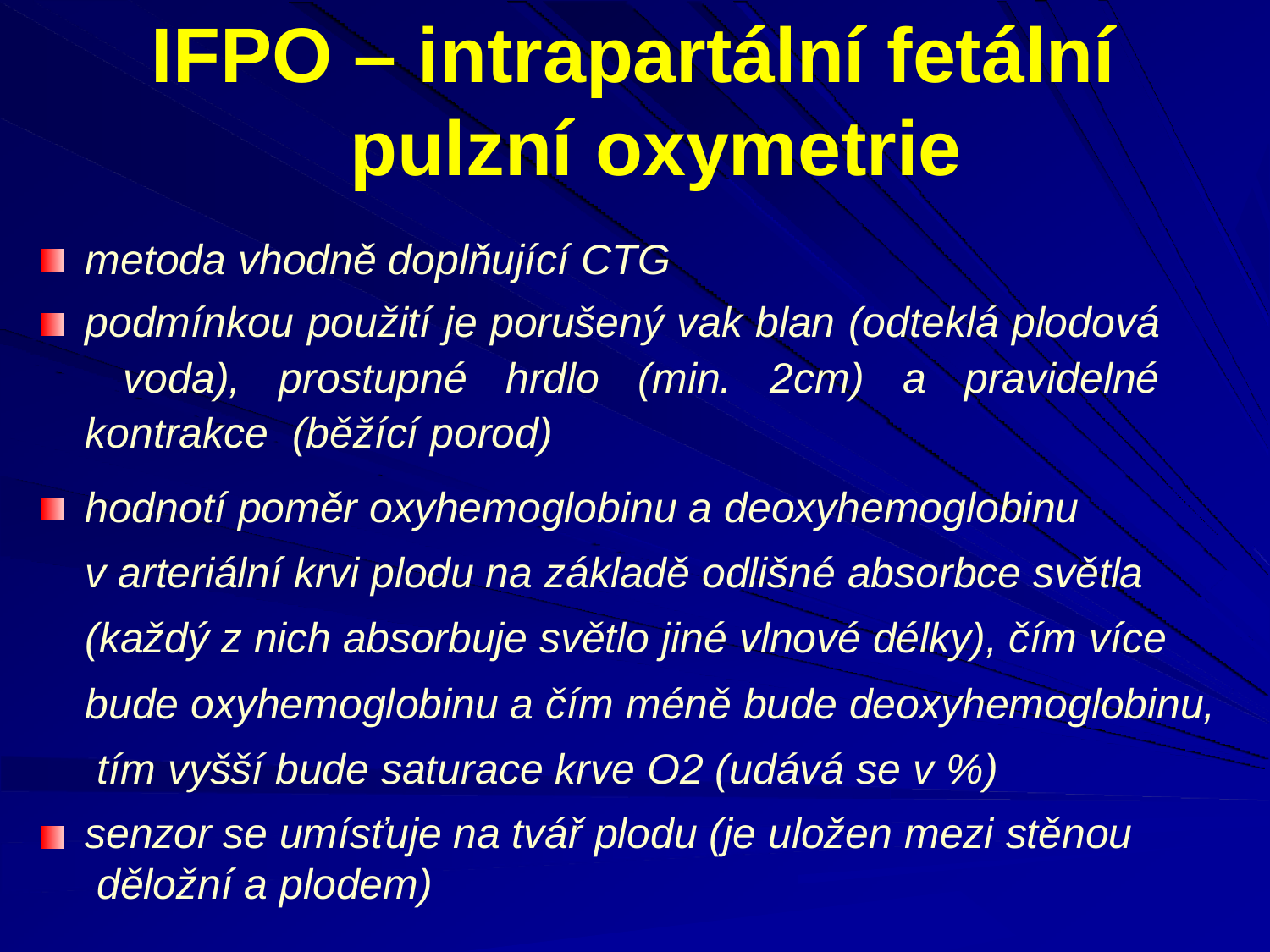

# IFPO – intrapartální fetální  pulzní oxymetrie

metoda vhodně doplňující CTG
podmínkou použití je porušený vak blan (odteklá plodová  voda), prostupné hrdlo (min. 2cm) a pravidelné kontrakce  (běžící porod)
hodnotí poměr oxyhemoglobinu a deoxyhemoglobinu
v arteriální krvi plodu na základě odlišné absorbce světla  (každý z nich absorbuje světlo jiné vlnové délky), čím více  bude oxyhemoglobinu a čím méně bude deoxyhemoglobinu,  tím vyšší bude saturace krve O2 (udává se v %)
senzor se umísťuje na tvář plodu (je uložen mezi stěnou  děložní a plodem)